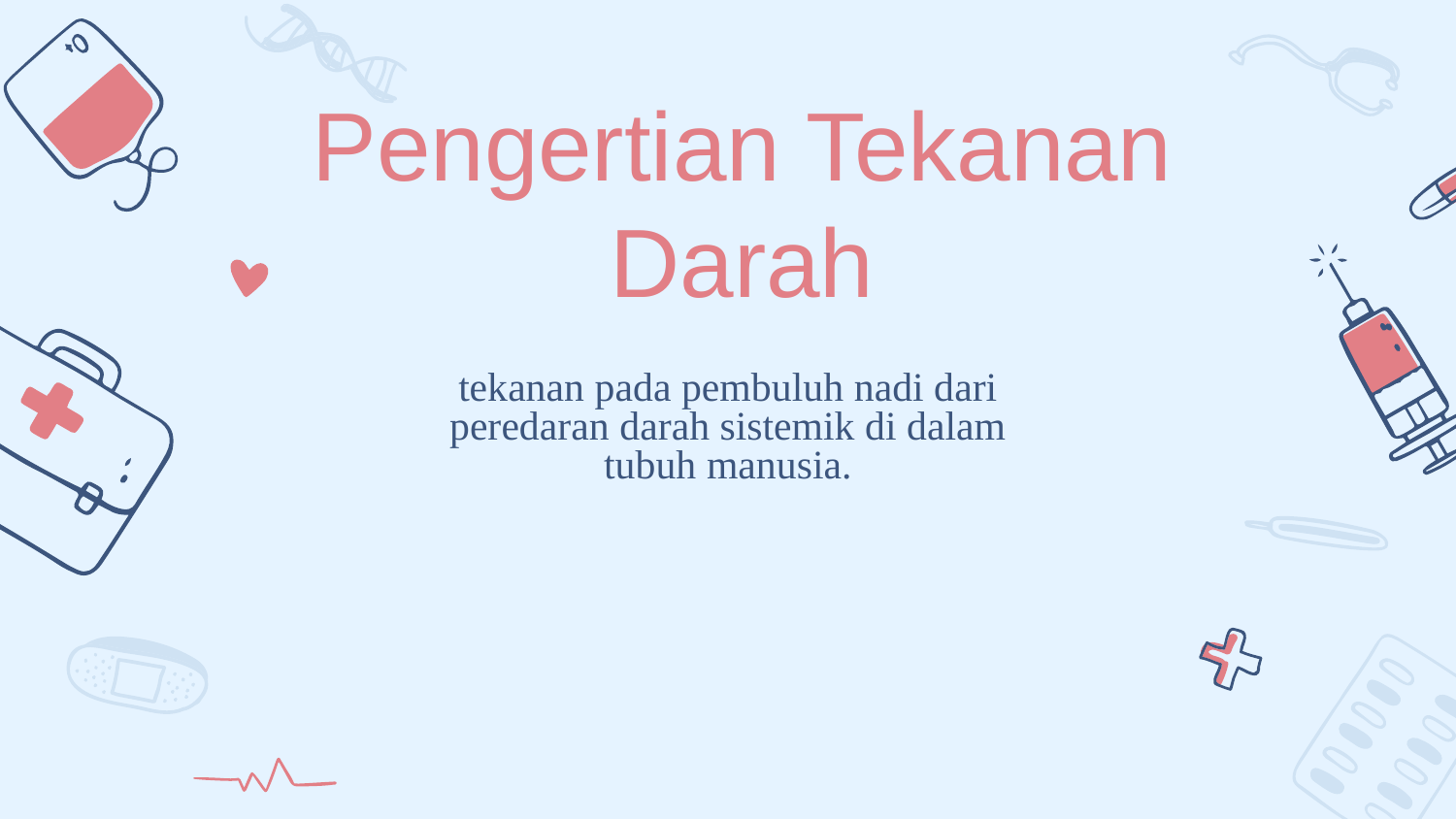

Pengertian Tekanan Darah
# tekanan pada pembuluh nadi dari peredaran darah sistemik di dalam tubuh manusia.